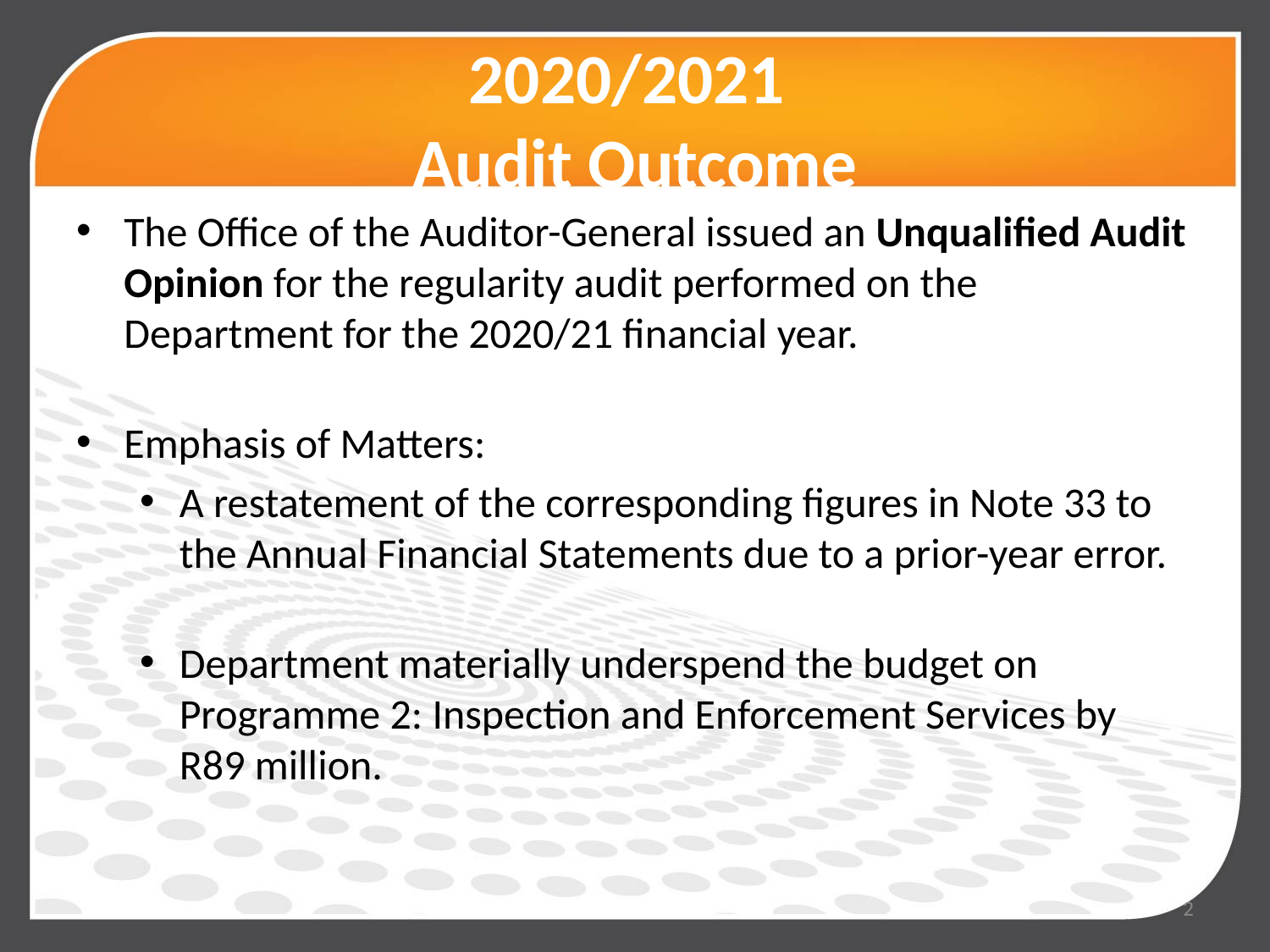

# 2020/2021 Audit Outcome
The Office of the Auditor-General issued an Unqualified Audit Opinion for the regularity audit performed on the Department for the 2020/21 financial year.
Emphasis of Matters:
A restatement of the corresponding figures in Note 33 to the Annual Financial Statements due to a prior-year error.
Department materially underspend the budget on Programme 2: Inspection and Enforcement Services by  R89 million.
2